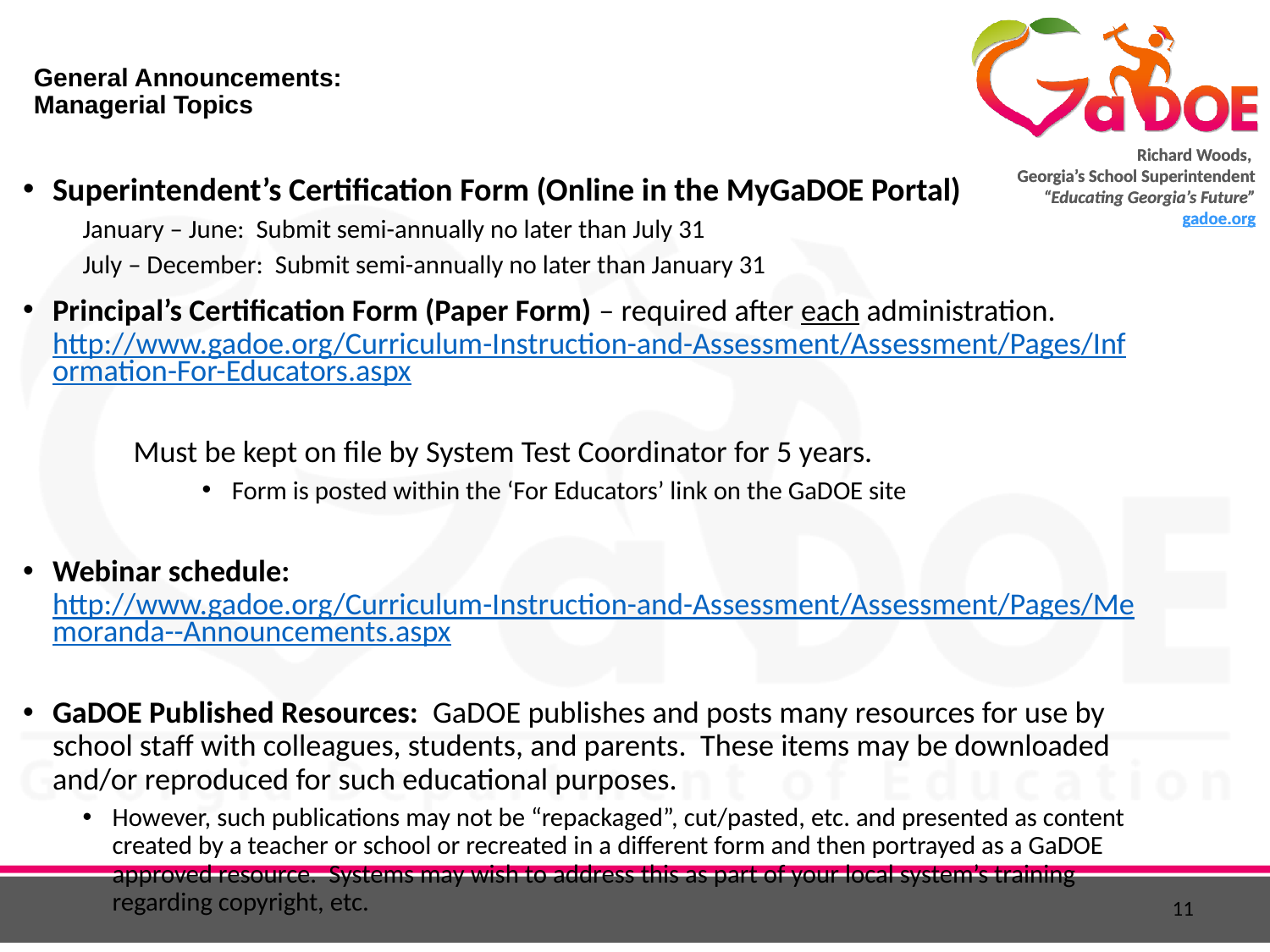

# General Announcements: Managerial Topics

Superintendent’s Certification Form (Online in the MyGaDOE Portal)
January – June:  Submit semi-annually no later than July 31
July – December:  Submit semi-annually no later than January 31
Principal’s Certification Form (Paper Form) – required after each administration. http://www.gadoe.org/Curriculum-Instruction-and-Assessment/Assessment/Pages/Information-For-Educators.aspx
	Must be kept on file by System Test Coordinator for 5 years.
Form is posted within the ‘For Educators’ link on the GaDOE site

Webinar schedule:  http://www.gadoe.org/Curriculum-Instruction-and-Assessment/Assessment/Pages/Memoranda--Announcements.aspx
GaDOE Published Resources:  GaDOE publishes and posts many resources for use by school staff with colleagues, students, and parents.  These items may be downloaded and/or reproduced for such educational purposes.
However, such publications may not be “repackaged”, cut/pasted, etc. and presented as content created by a teacher or school or recreated in a different form and then portrayed as a GaDOE approved resource.  Systems may wish to address this as part of your local system’s training regarding copyright, etc.

11